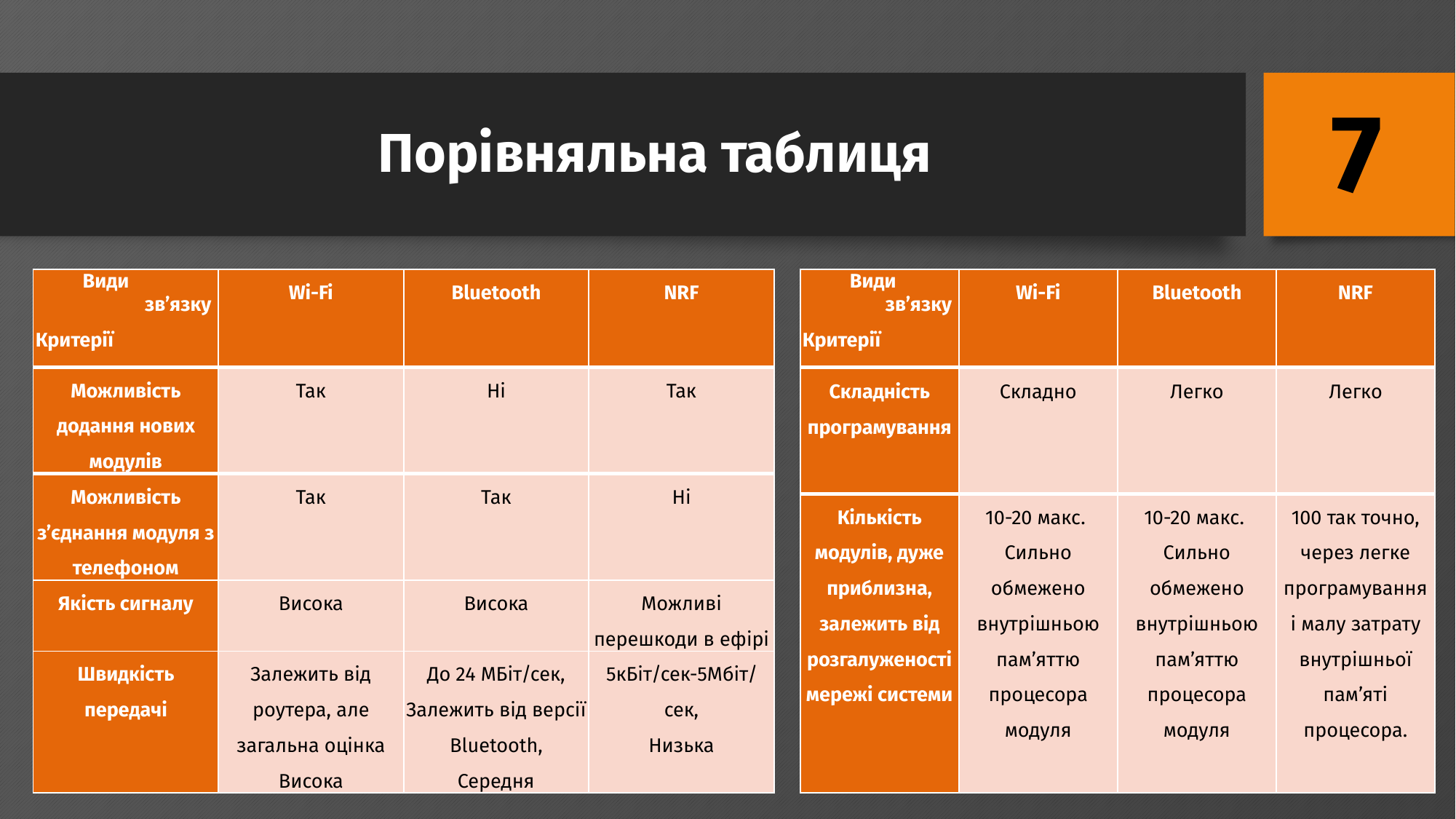

7
# Порівняльна таблиця
| Види зв’язку Критерії | Wi-Fi | Bluetooth | NRF |
| --- | --- | --- | --- |
| Види зв’язку Критерії | Wi-Fi | Bluetooth | NRF |
| --- | --- | --- | --- |
| Можливість додання нових модулів | Так | Ні | Так |
| --- | --- | --- | --- |
| Можливість з’єднання модуля з телефоном | Так | Так | Ні |
| Якість сигналу | Висока | Висока | Можливі перешкоди в ефірі |
| Швидкість передачі | Залежить від роутера, але загальна оцінка Висока | До 24 МБіт/сек, Залежить від версії Bluetooth, Середня | 5кБіт/сек-5Мбіт/сек, Низька |
| Складність програмування | Складно | Легко | Легко |
| --- | --- | --- | --- |
| Кількість модулів, дуже приблизна, залежить від розгалуженості мережі системи | 10-20 макс. Сильно обмежено внутрішньою пам’яттю процесора модуля | 10-20 макс. Сильно обмежено внутрішньою пам’яттю процесора модуля | 100 так точно, через легке програмування і малу затрату внутрішньої пам’яті процесора. |